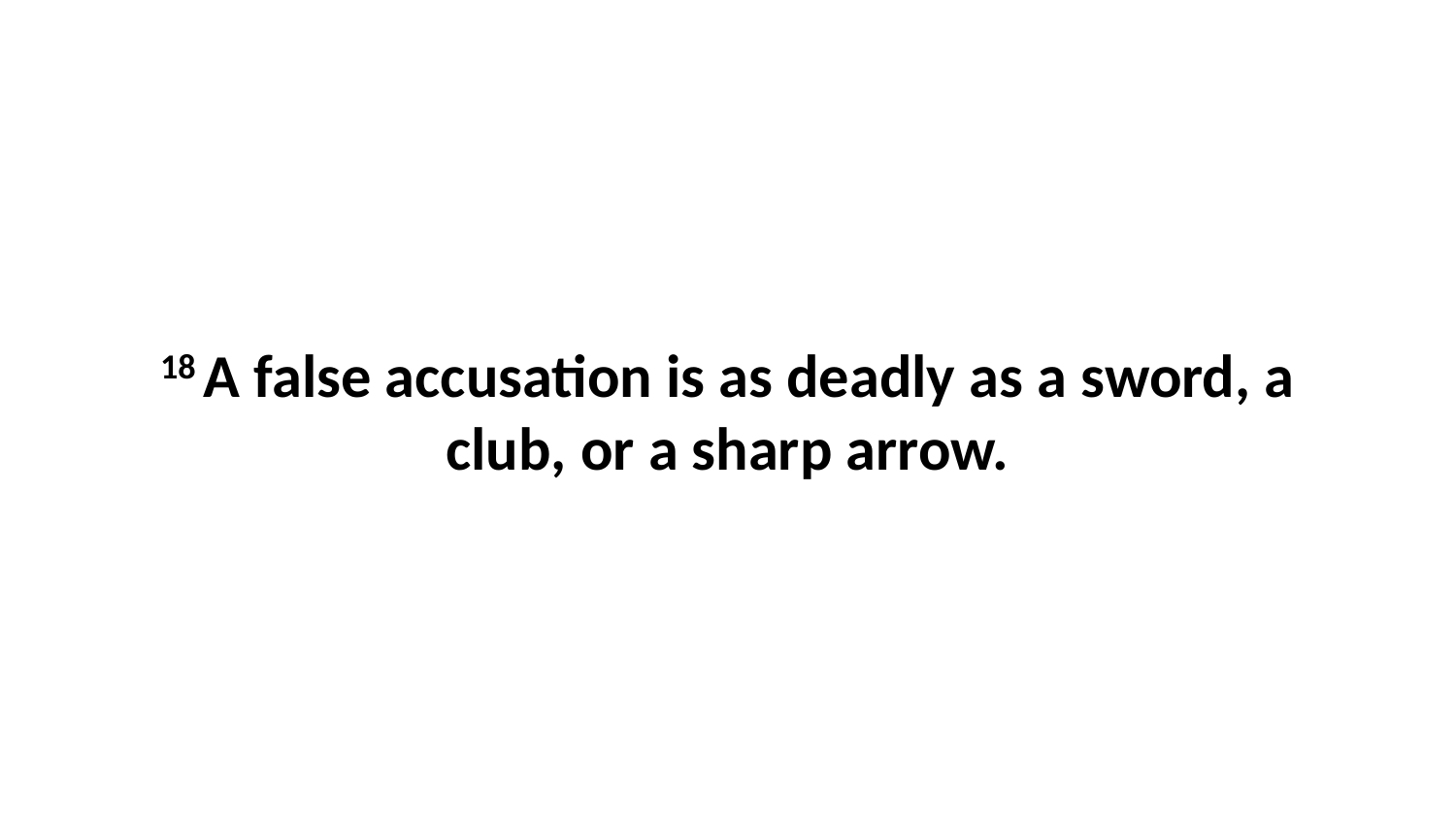

18 A false accusation is as deadly as a sword, a club, or a sharp arrow.